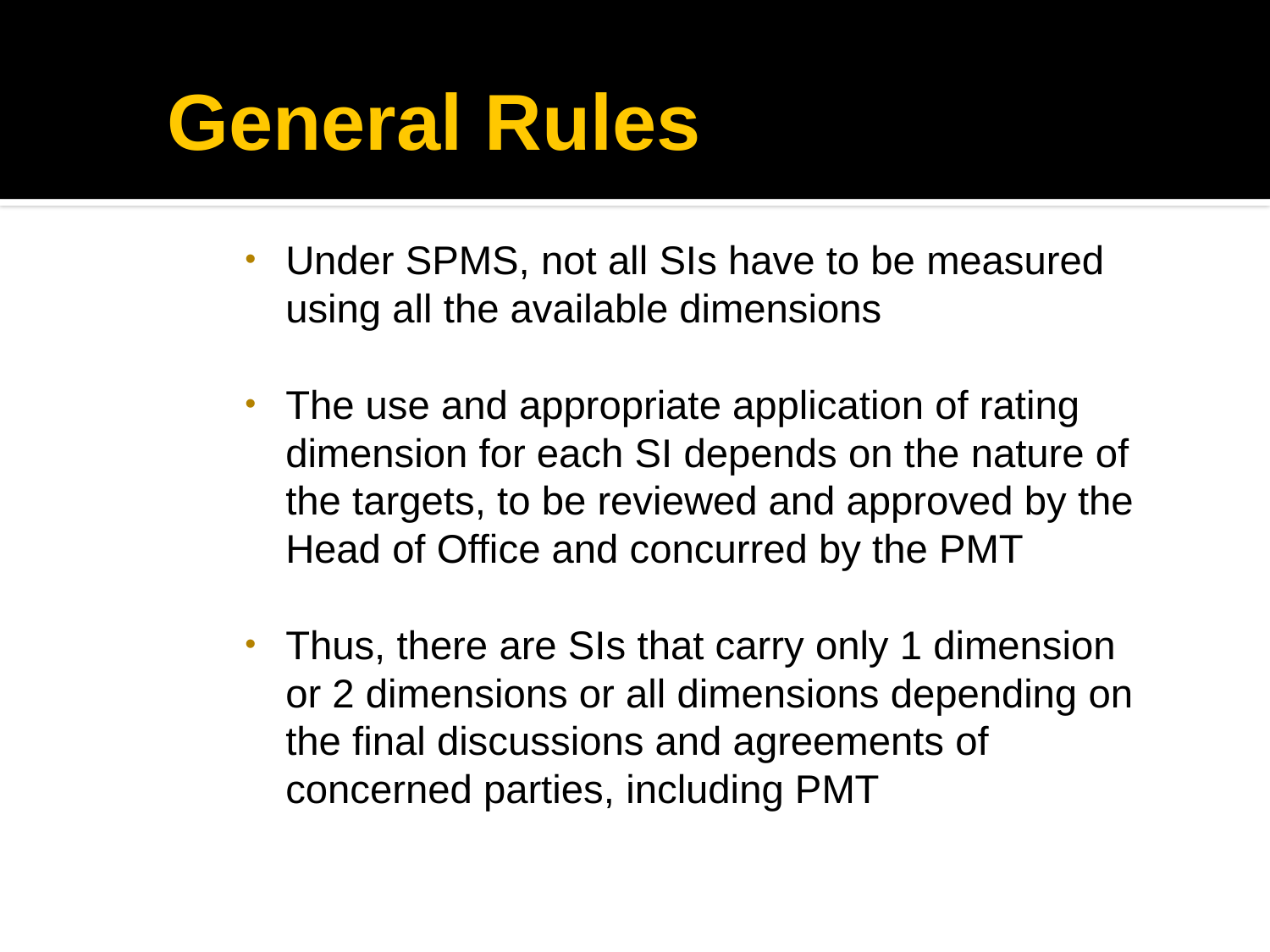

# General Rules
Under SPMS, not all SIs have to be measured using all the available dimensions

The use and appropriate application of rating dimension for each SI depends on the nature of the targets, to be reviewed and approved by the Head of Office and concurred by the PMT

Thus, there are SIs that carry only 1 dimension or 2 dimensions or all dimensions depending on the final discussions and agreements of concerned parties, including PMT